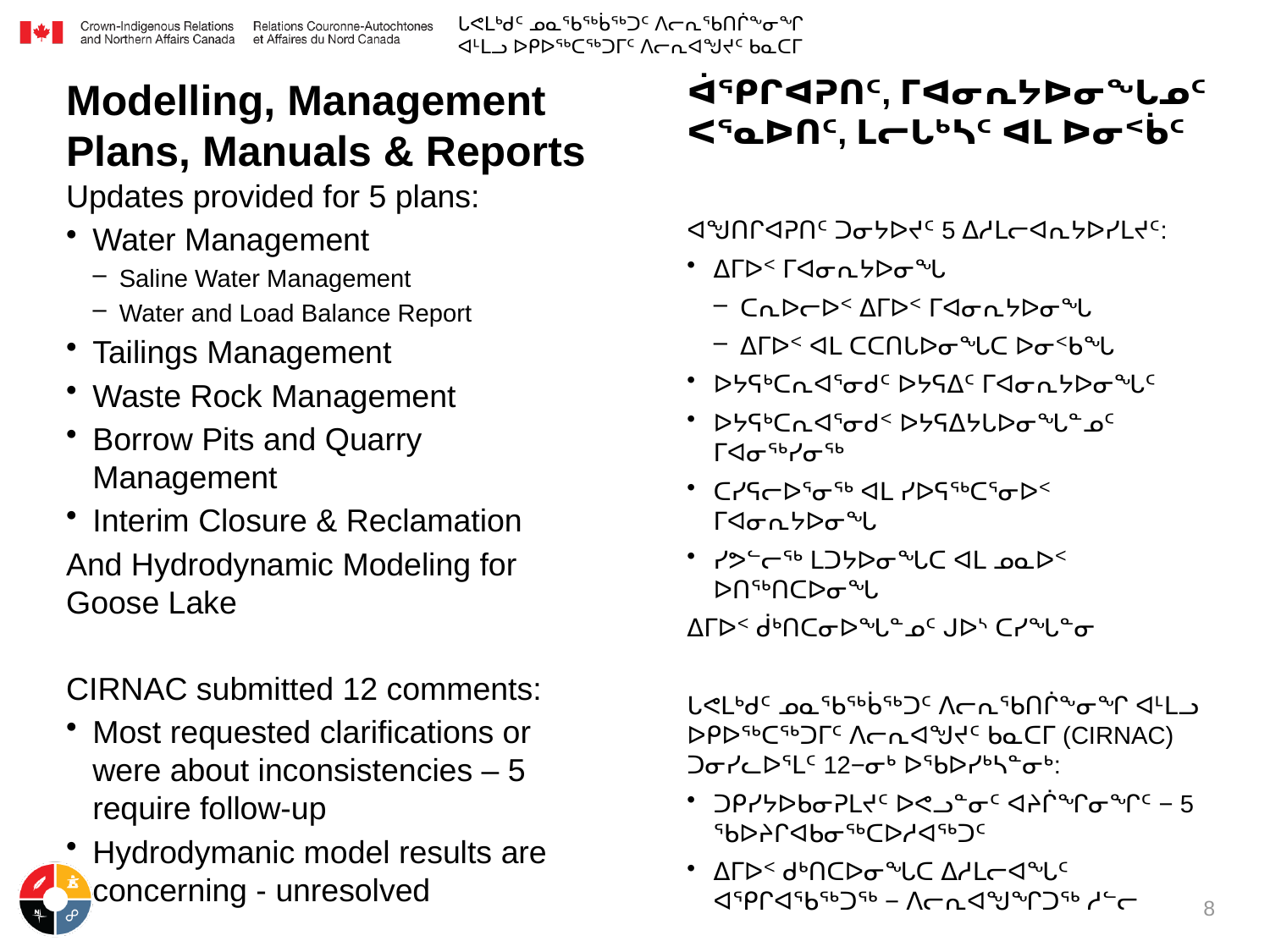

ᒐᕙᒪᒃᑯᑦ ᓄᓇᖃᖅᑳᖅᑐᑦ ᐱᓕᕆᖃᑎᒌᖕᓂᖏ ᐊᒻᒪᓗ ᐅᑭᐅᖅᑕᖅᑐᒥᑦ ᐱᓕᕆᐊᖑᔪᑦ ᑲᓇᑕᒥ

ᐋᕿᒋᐊᕈᑎᑦ, ᒥᐊᓂᕆᔭᐅᓂᖓᓄᑦ ᐸᕐᓇᐅᑎᑦ, ᒪᓕᒐᒃᓴᑦ ᐊᒪ ᐅᓂᑉᑳᑦ
Modelling, Management Plans, Manuals & Reports

Updates provided for 5 plans:
Water Management
Saline Water Management
Water and Load Balance Report
Tailings Management
Waste Rock Management
Borrow Pits and Quarry Management
Interim Closure & Reclamation
And Hydrodynamic Modeling for Goose Lake

CIRNAC submitted 12 comments:
Most requested clarifications or were about inconsistencies – 5 require follow-up
Hydrodymanic model results are concerning - unresolved

ᐊᖑᑎᒋᐊᕈᑎᑦ ᑐᓂᔭᐅᔪᑦ 5 ᐃᓱᒪᓕᐊᕆᔭᐅᓯᒪᔪᑦ:
ᐃᒥᐅᑉ ᒥᐊᓂᕆᔭᐅᓂᖓ
ᑕᕆᐅᓕᐅᑉ ᐃᒥᐅᑉ ᒥᐊᓂᕆᔭᐅᓂᖓ
ᐃᒥᐅᑉ ᐊᒪ ᑕᑕᑎᒐᐅᓂᖓᑕ ᐅᓂᑉᑲᖓ
ᐅᔭᕋᒃᑕᕆᐊᕐᓂᑯᑦ ᐅᔭᕋᐃᑦ ᒥᐊᓂᕆᔭᐅᓂᖓᑦ
ᐅᔭᕋᒃᑕᕆᐊᕐᓂᑯᑉ ᐅᔭᕋᐃᔭᒐᐅᓂᖓᓐᓄᑦ ᒥᐊᓂᖅᓯᓂᖅ
ᑕᓯᕋᓕᐅᕐᓂᖅ ᐊᒪ ᓯᐅᕋᖅᑕᕐᓂᐅᑉ ᒥᐊᓂᕆᔭᐅᓂᖓ
ᓯᕗᓪᓕᖅ ᒪᑐᔭᐅᓂᖓᑕ ᐊᒪ ᓄᓇᐅᑉ ᐅᑎᖅᑎᑕᐅᓂᖓ
ᐃᒥᐅᑉ ᑰᒃᑎᑕᓂᐅᖓᓐᓄᑦ ᒍᐅᔅ ᑕᓯᖓᓐᓂ

ᒐᕙᒪᒃᑯᑦ ᓄᓇᖃᖅᑳᖅᑐᑦ ᐱᓕᕆᖃᑎᒌᖕᓂᖏ ᐊᒻᒪᓗ ᐅᑭᐅᖅᑕᖅᑐᒥᑦ ᐱᓕᕆᐊᖑᔪᑦ ᑲᓇᑕᒥ (CIRNAC) ᑐᓂᓯᓚᐅᕐᒪᑦ 12−ᓂᒃ ᐅᖃᐅᓯᒃᓴᓐᓂᒃ:
ᑐᑭᓯᔭᐅᑲᓂᕈᒪᔪᑦ ᐅᕙᓗᓐᓂᑦ ᐊᔨᒌᖏᓂᖏᑦ − 5 ᖃᐅᔨᒋᐊᑲᓂᖅᑕᐅᓱᐊᖅᑐᑦ
ᐃᒥᐅᑉ ᑯᒃᑎᑕᐅᓂᖓᑕ ᐃᓱᒪᓕᐊᖓᑦ ᐊᕿᒋᐊᖃᖅᑐᖅ − ᐱᓕᕆᐊᖑᖏᑐᖅ ᓱᓪᓕ
8